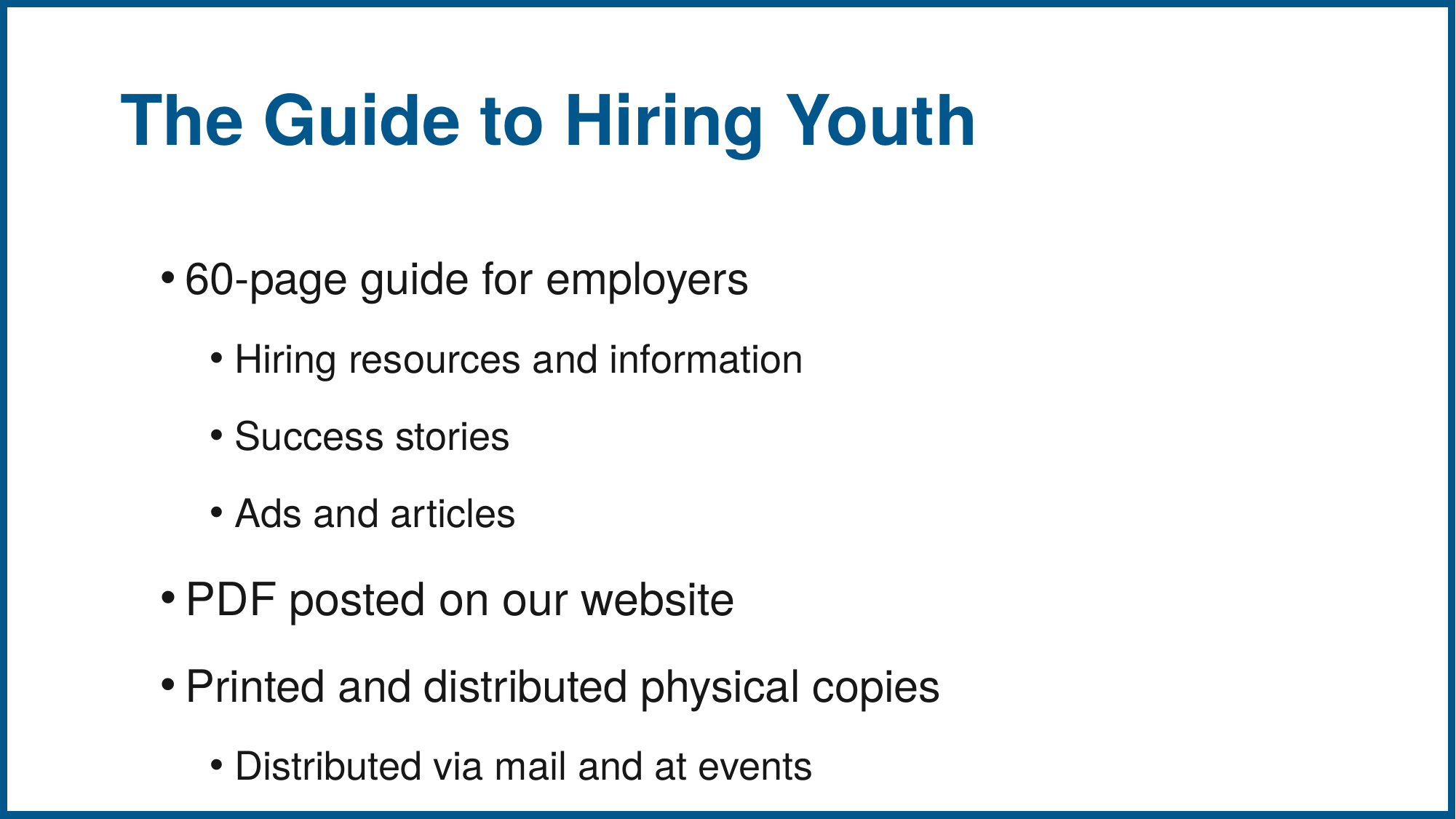

# The Guide to Hiring Youth
60-page guide for employers
Hiring resources and information
Success stories
Ads and articles
PDF posted on our website
Printed and distributed physical copies
Distributed via mail and at events